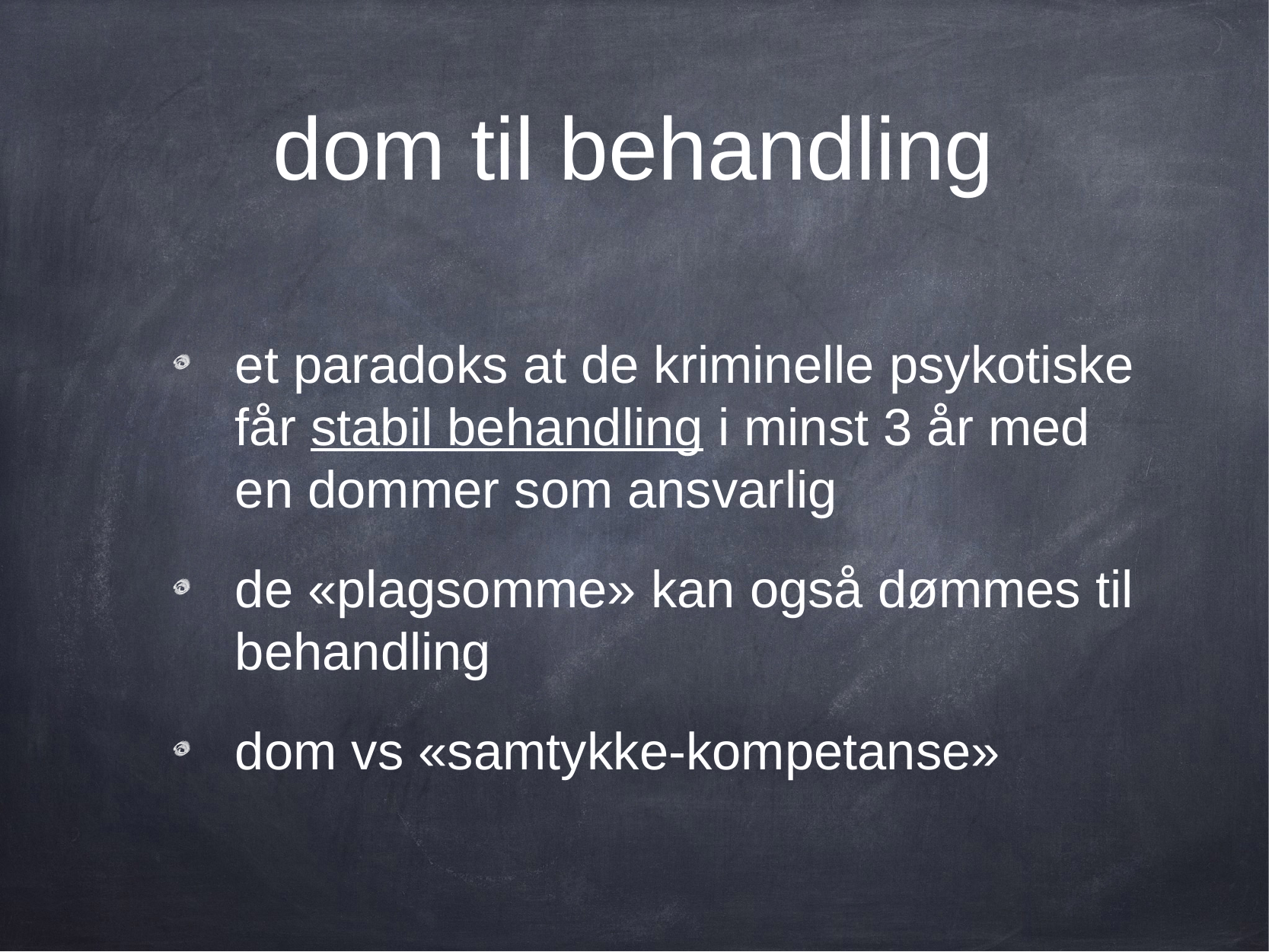

# dom til behandling
et paradoks at de kriminelle psykotiske får stabil behandling i minst 3 år med en dommer som ansvarlig
de «plagsomme» kan også dømmes til behandling
dom vs «samtykke-kompetanse»